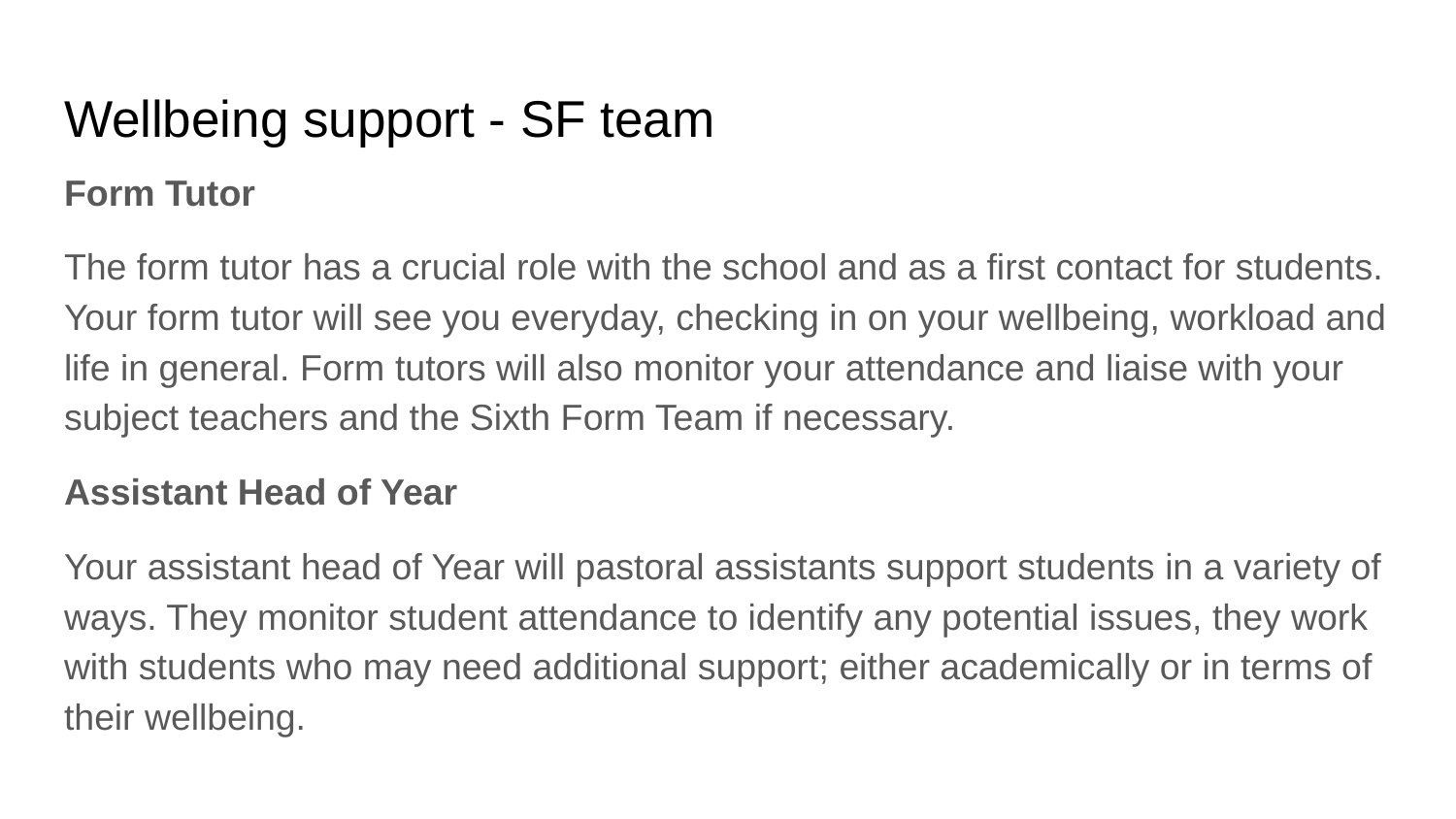

# Wellbeing support - SF team
Form Tutor
The form tutor has a crucial role with the school and as a first contact for students. Your form tutor will see you everyday, checking in on your wellbeing, workload and life in general. Form tutors will also monitor your attendance and liaise with your subject teachers and the Sixth Form Team if necessary.
Assistant Head of Year
Your assistant head of Year will pastoral assistants support students in a variety of ways. They monitor student attendance to identify any potential issues, they work with students who may need additional support; either academically or in terms of their wellbeing.